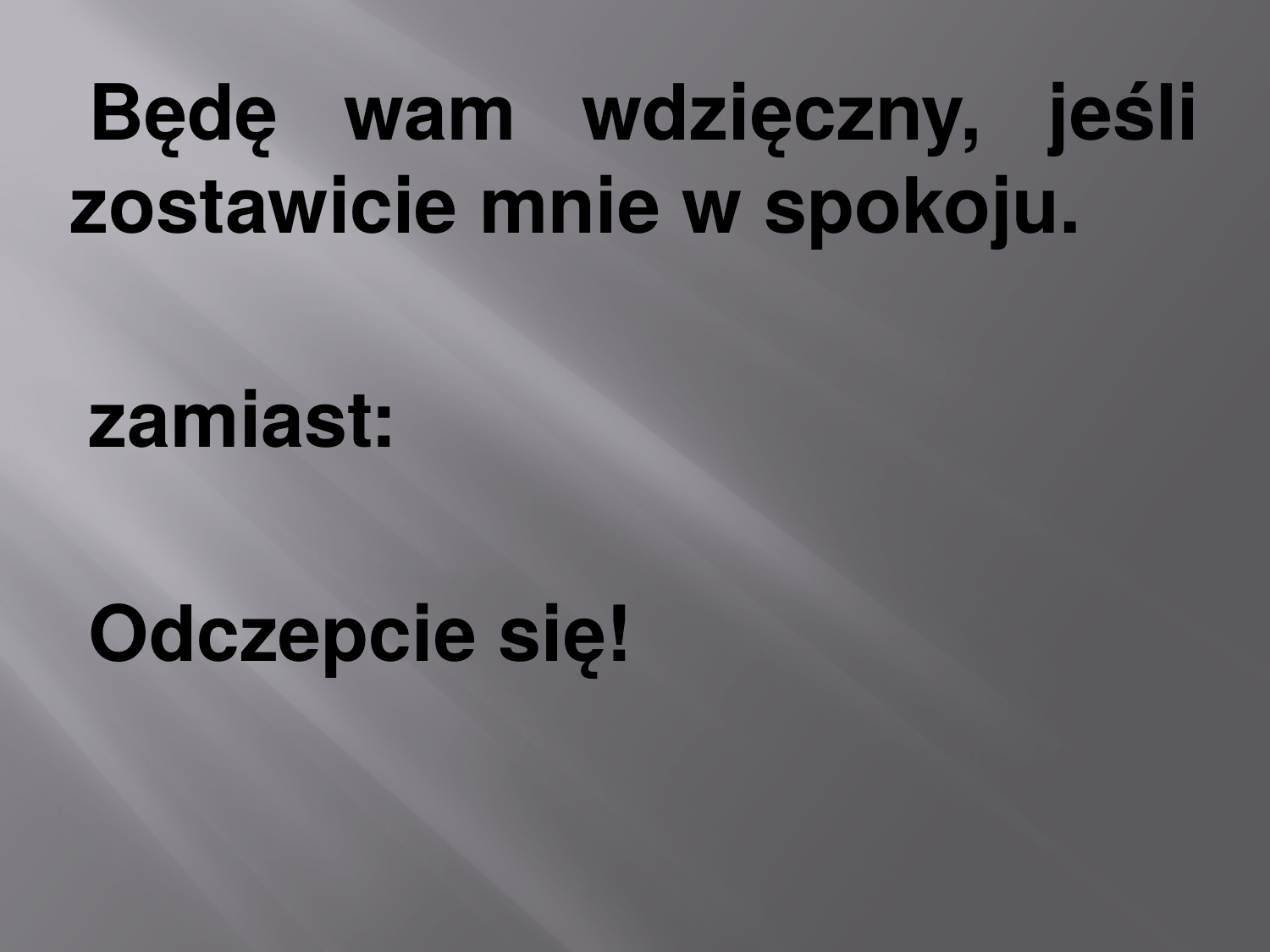

Będę wam wdzięczny, jeśli zostawicie mnie w spokoju.

zamiast:

Odczepcie się!